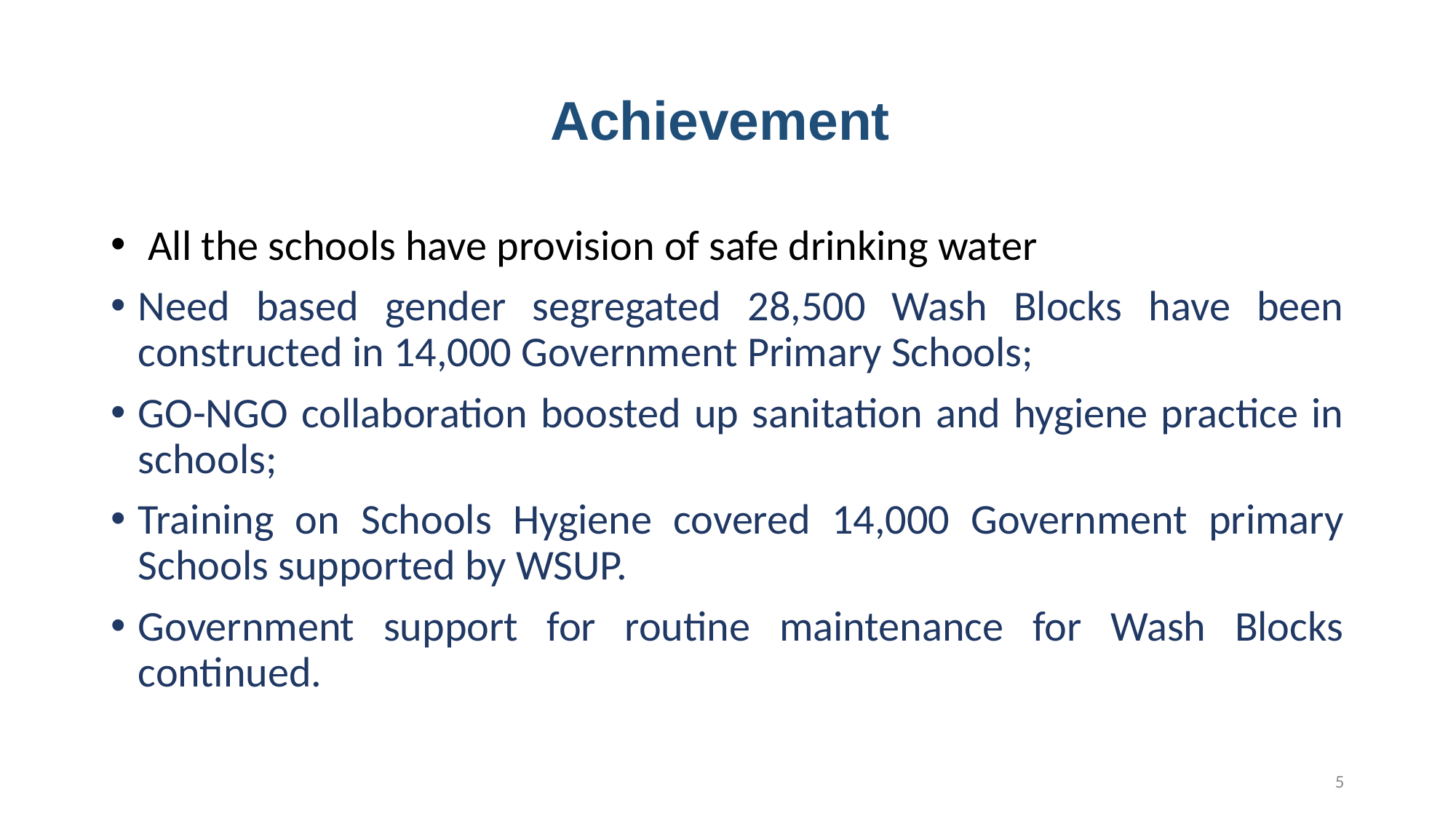

# Achievement
 All the schools have provision of safe drinking water
Need based gender segregated 28,500 Wash Blocks have been constructed in 14,000 Government Primary Schools;
GO-NGO collaboration boosted up sanitation and hygiene practice in schools;
Training on Schools Hygiene covered 14,000 Government primary Schools supported by WSUP.
Government support for routine maintenance for Wash Blocks continued.

5